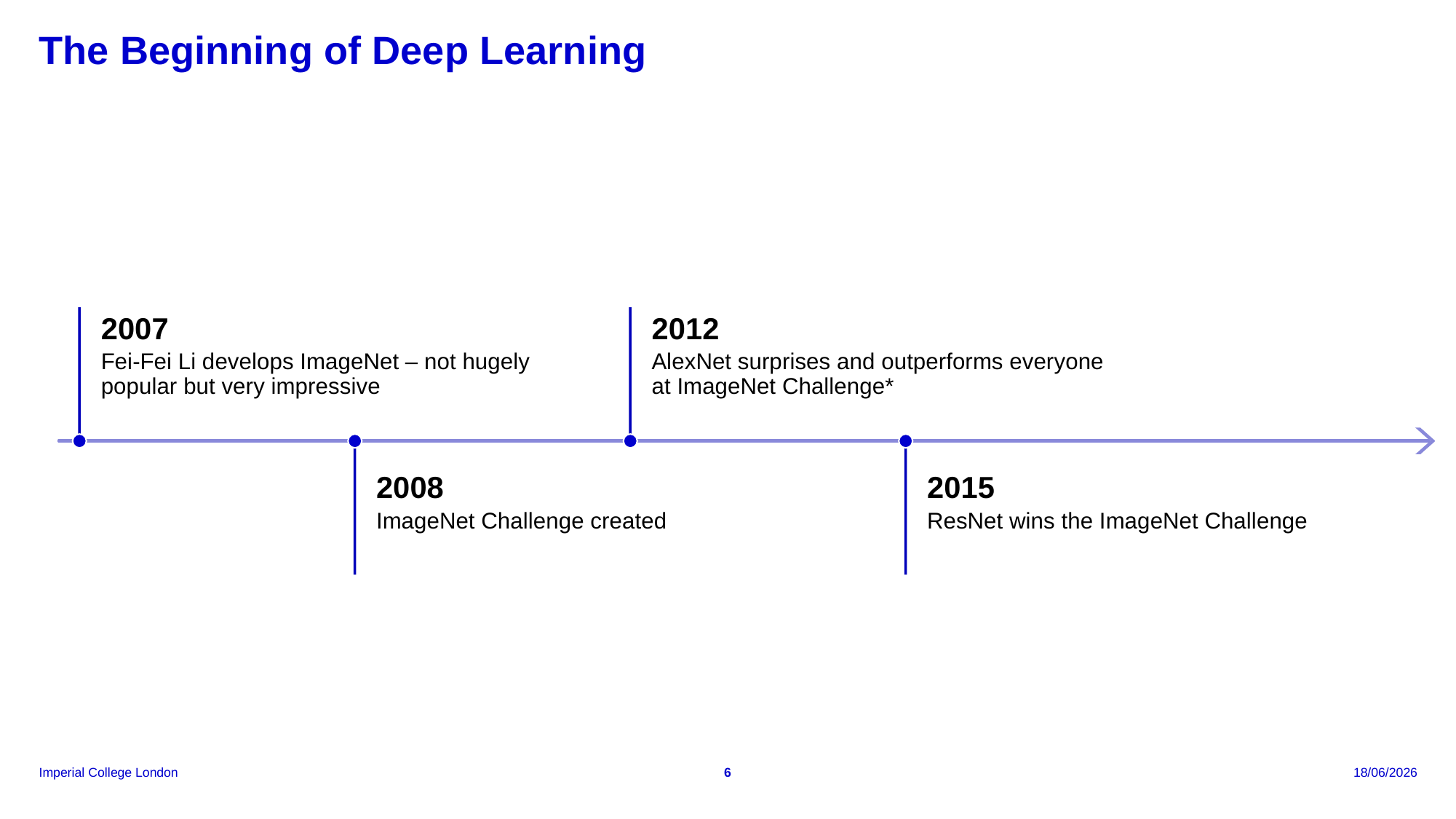

# The Beginning of Deep Learning
Fei-Fei Li develops ImageNet – not hugely popular but very impressive
2007
ImageNet Challenge created
2008
AlexNet surprises and outperforms everyone at ImageNet Challenge*
2012
ResNet wins the ImageNet Challenge
2015

6
18/06/2026